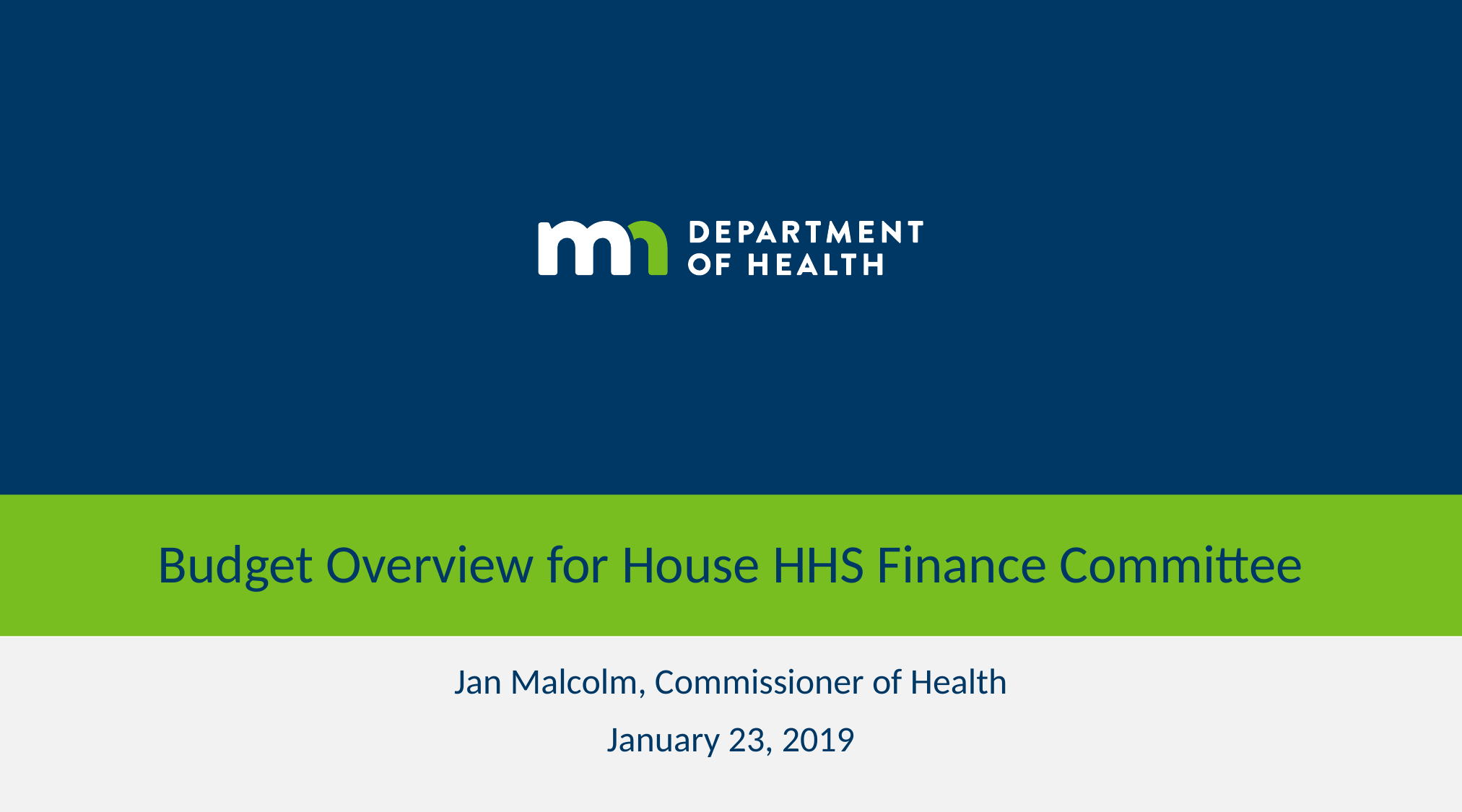

# Budget Overview for House HHS Finance Committee
Jan Malcolm, Commissioner of Health
January 23, 2019